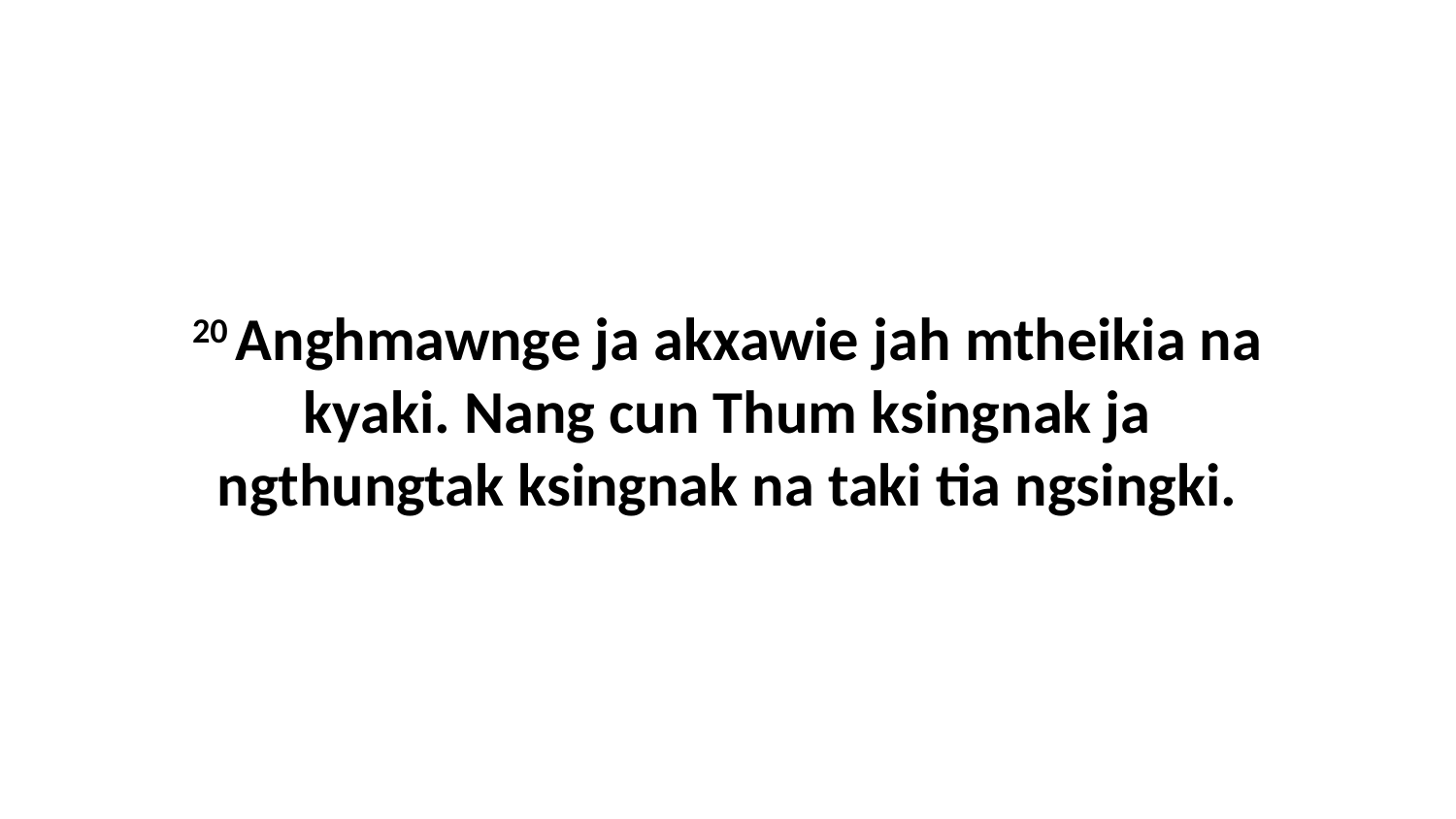

20 Anghmawnge ja akxawie jah mtheikia na kyaki. Nang cun Thum ksingnak ja ngthungtak ksingnak na taki tia ngsingki.